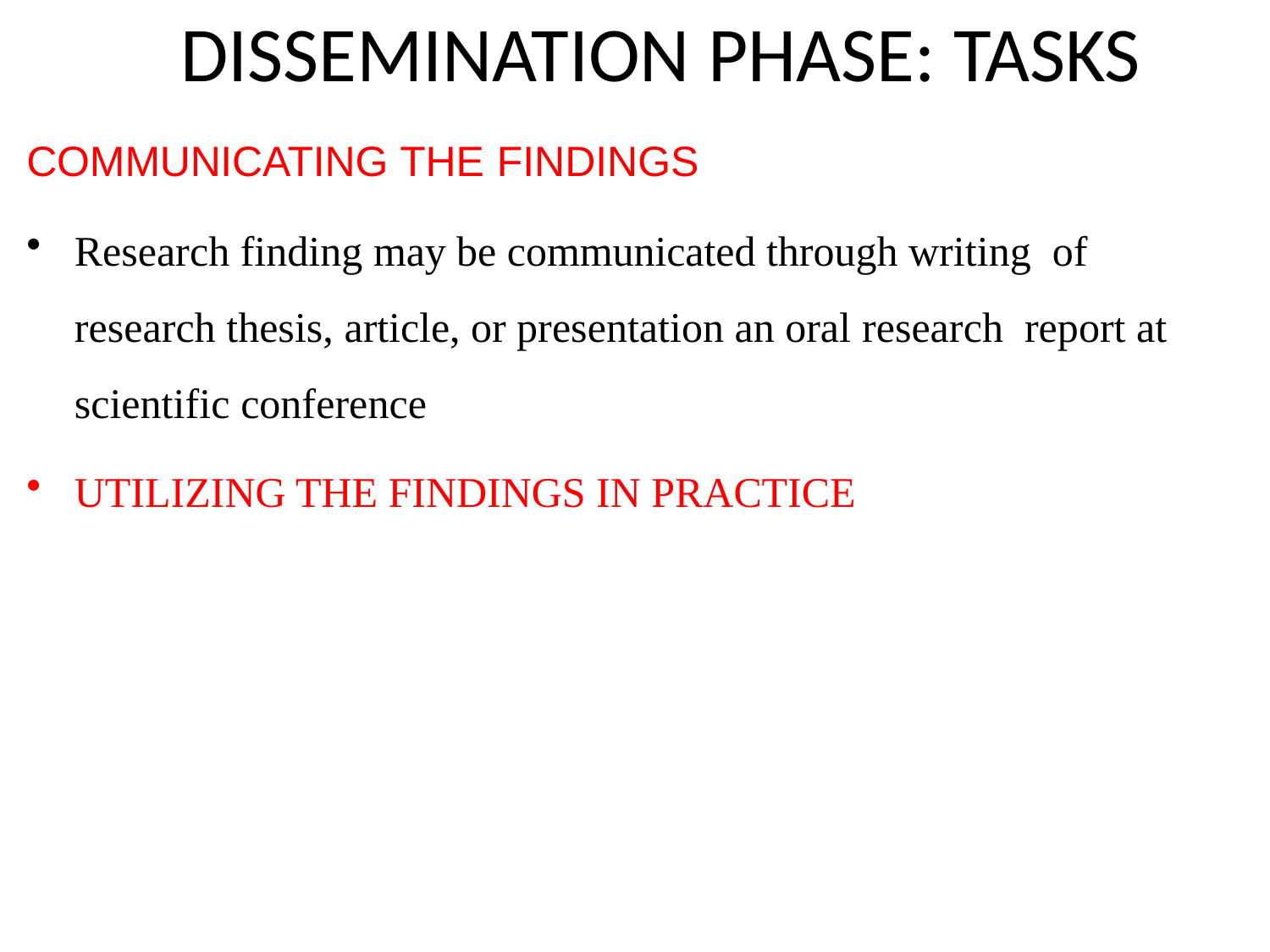

# DISSEMINATION PHASE: TASKS
COMMUNICATING THE FINDINGS
Research finding may be communicated through writing  of research thesis, article, or presentation an oral research  report at scientific conference
UTILIZING THE FINDINGS IN PRACTICE